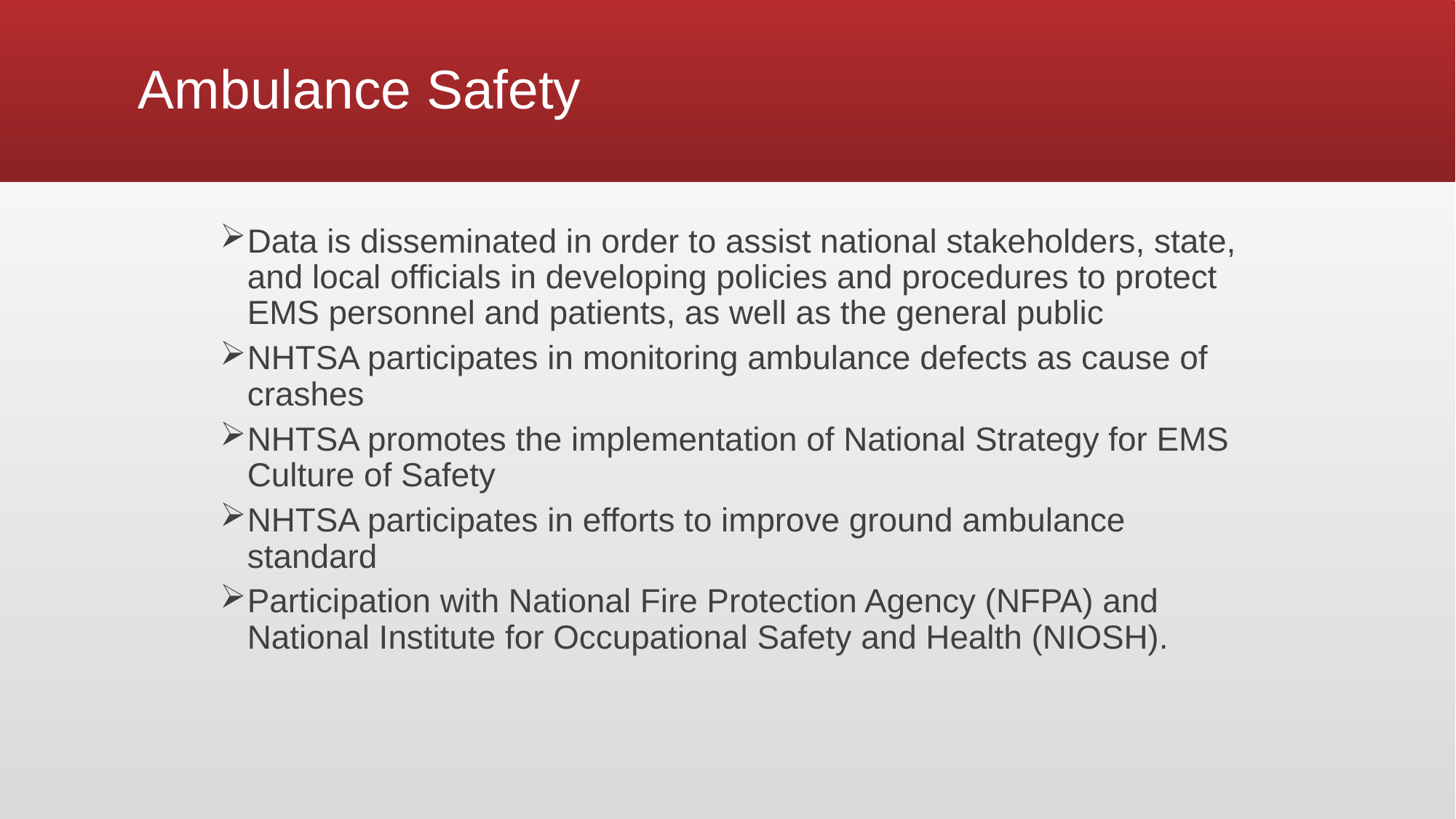

# Ambulance Safety
Data is disseminated in order to assist national stakeholders, state, and local officials in developing policies and procedures to protect EMS personnel and patients, as well as the general public
NHTSA participates in monitoring ambulance defects as cause of crashes
NHTSA promotes the implementation of National Strategy for EMS Culture of Safety
NHTSA participates in efforts to improve ground ambulance standard
Participation with National Fire Protection Agency (NFPA) and National Institute for Occupational Safety and Health (NIOSH).